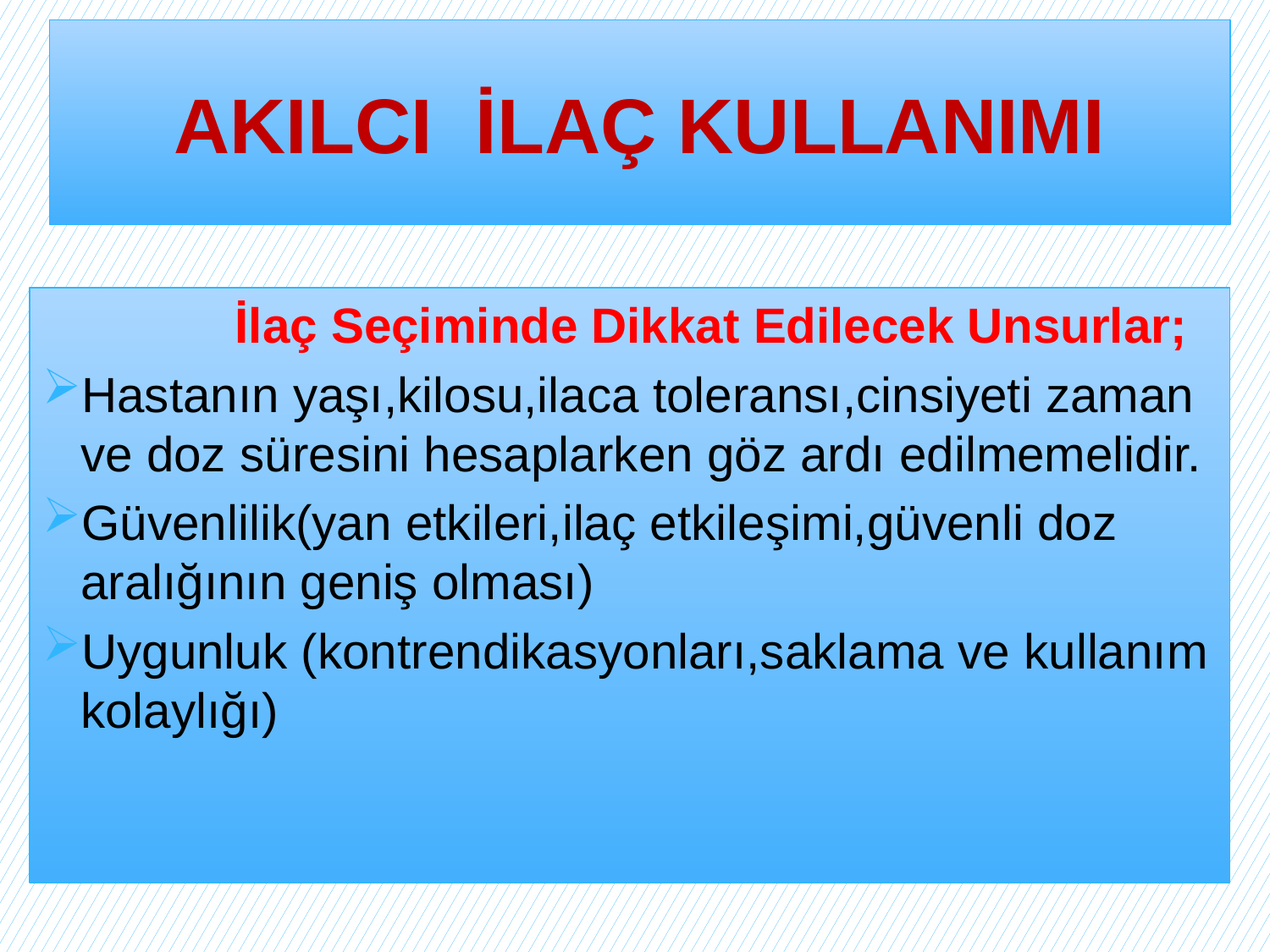

# AKILCI  İLAÇ KULLANIMI
              İlaç Seçiminde Dikkat Edilecek Unsurlar;
Hastanın yaşı,kilosu,ilaca toleransı,cinsiyeti zaman ve doz süresini hesaplarken göz ardı edilmemelidir.
Güvenlilik(yan etkileri,ilaç etkileşimi,güvenli doz aralığının geniş olması)
Uygunluk (kontrendikasyonları,saklama ve kullanım kolaylığı)